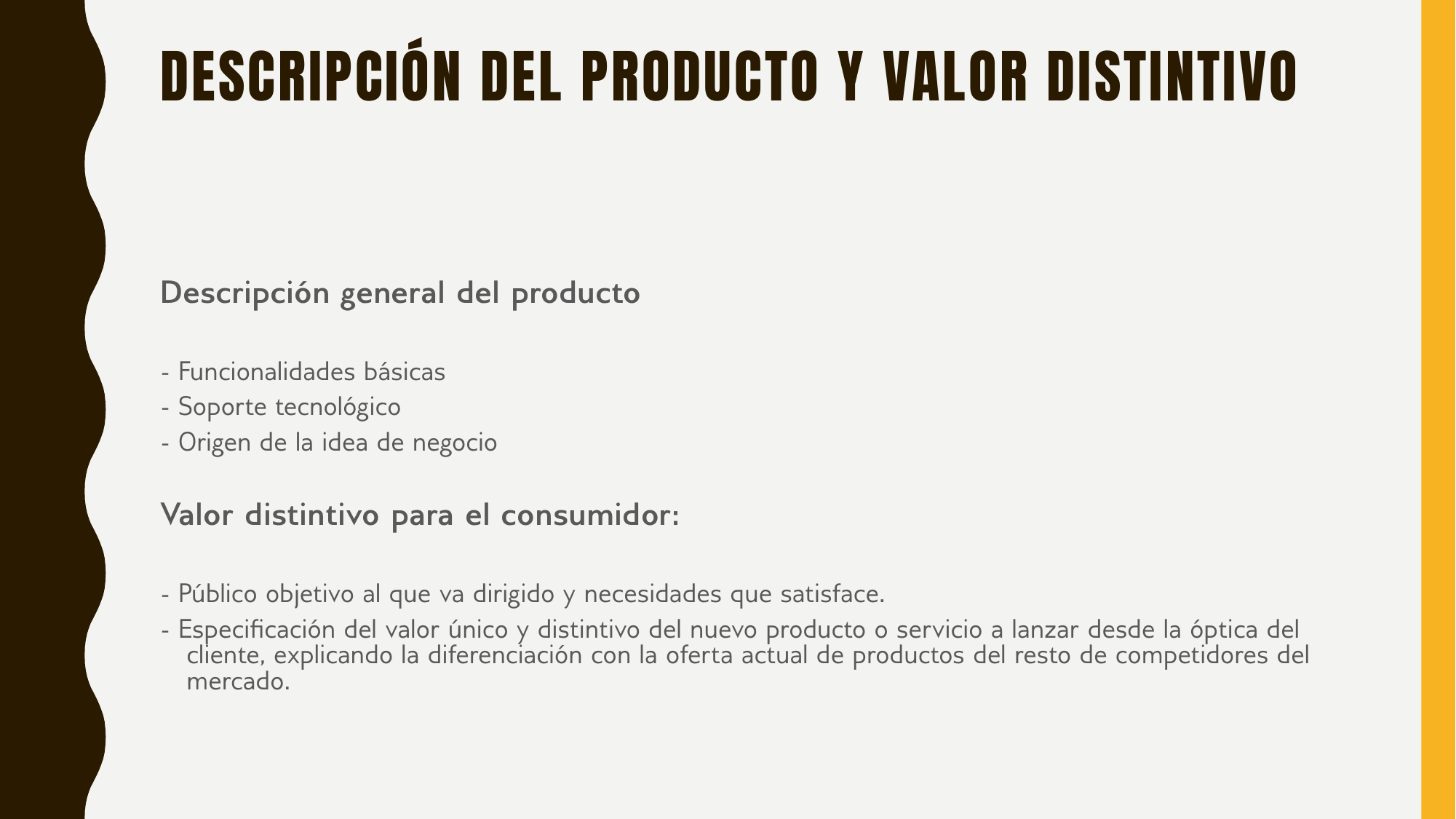

# Descripción del producto y valor distintivo
Descripción general del producto

- Funcionalidades básicas
- Soporte tecnológico
- Origen de la idea de negocio

Valor distintivo para el consumidor:

- Público objetivo al que va dirigido y necesidades que satisface.
- Especificación del valor único y distintivo del nuevo producto o servicio a lanzar desde la óptica del cliente, explicando la diferenciación con la oferta actual de productos del resto de competidores del mercado.